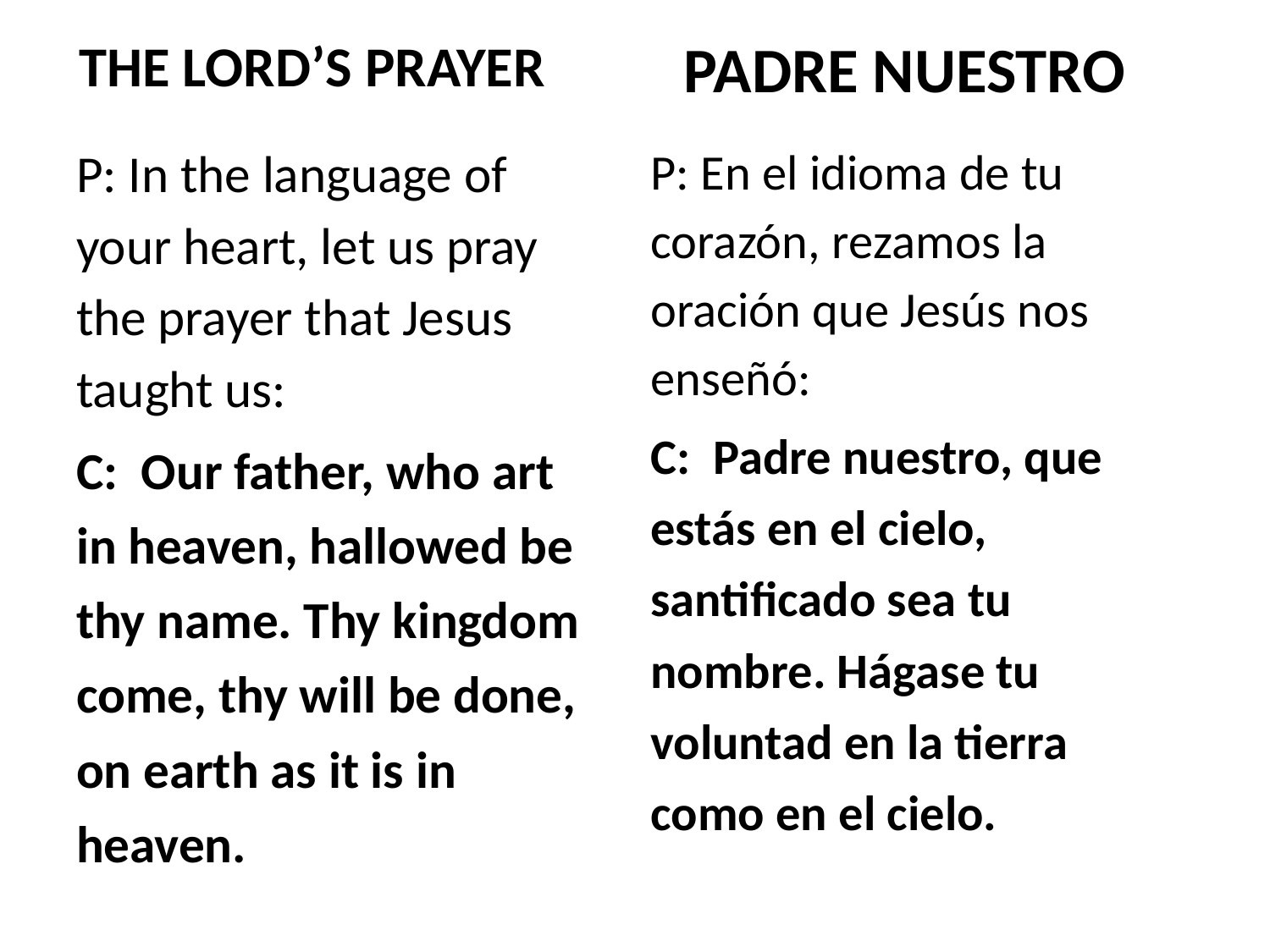

THE LORD’S PRAYER
PADRE NUESTRO
#
P: In the language of your heart, let us pray the prayer that Jesus taught us:
C:  Our father, who art in heaven, hallowed be thy name. Thy kingdom come, thy will be done, on earth as it is in heaven.
P: En el idioma de tu corazón, rezamos la oración que Jesús nos enseñó:
C:  Padre nuestro, que estás en el cielo, santificado sea tu nombre. Hágase tu voluntad en la tierra como en el cielo.